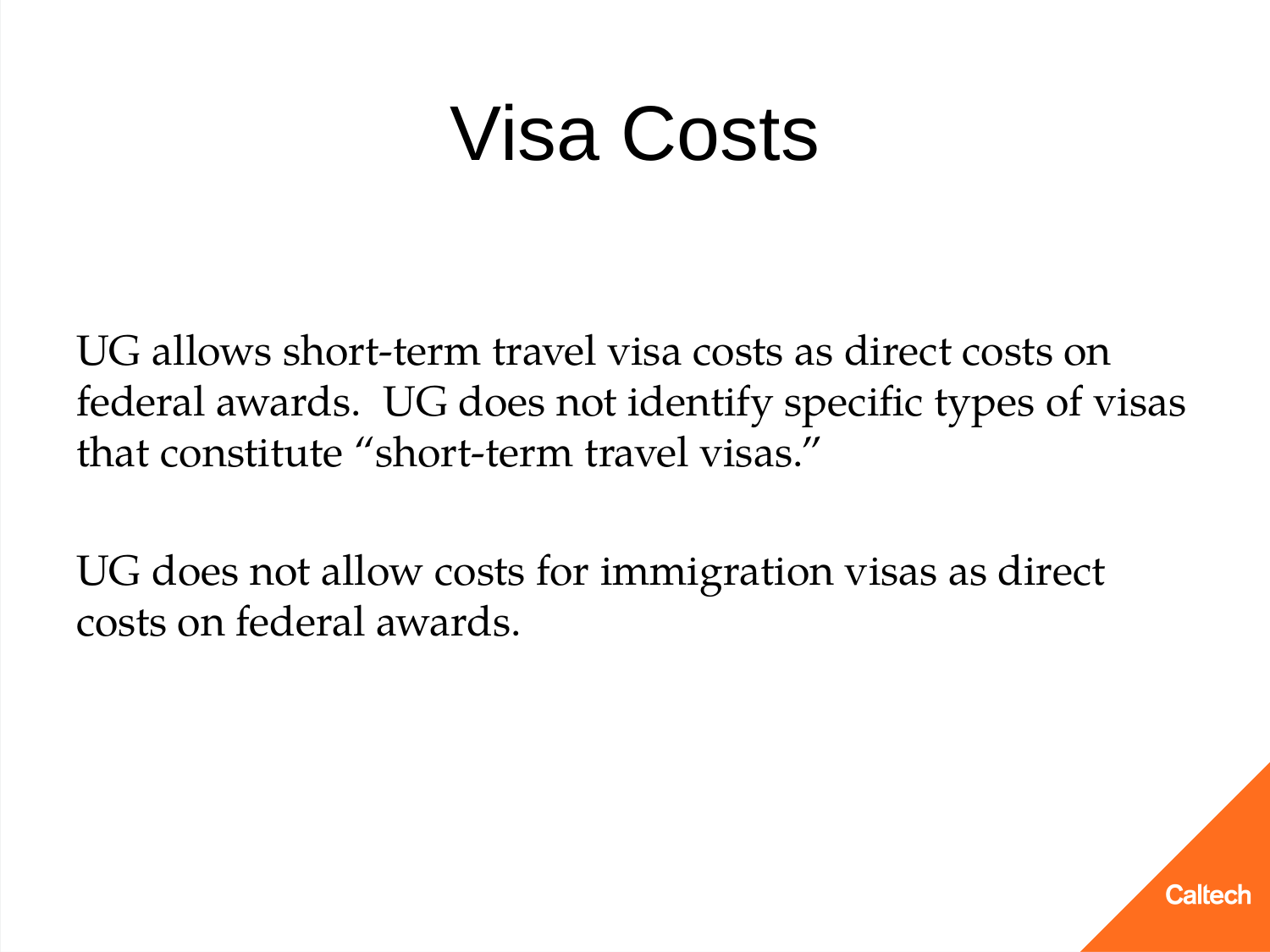

# Visa Costs
UG allows short-term travel visa costs as direct costs on federal awards.  UG does not identify specific types of visas that constitute “short-term travel visas.”

UG does not allow costs for immigration visas as direct costs on federal awards.